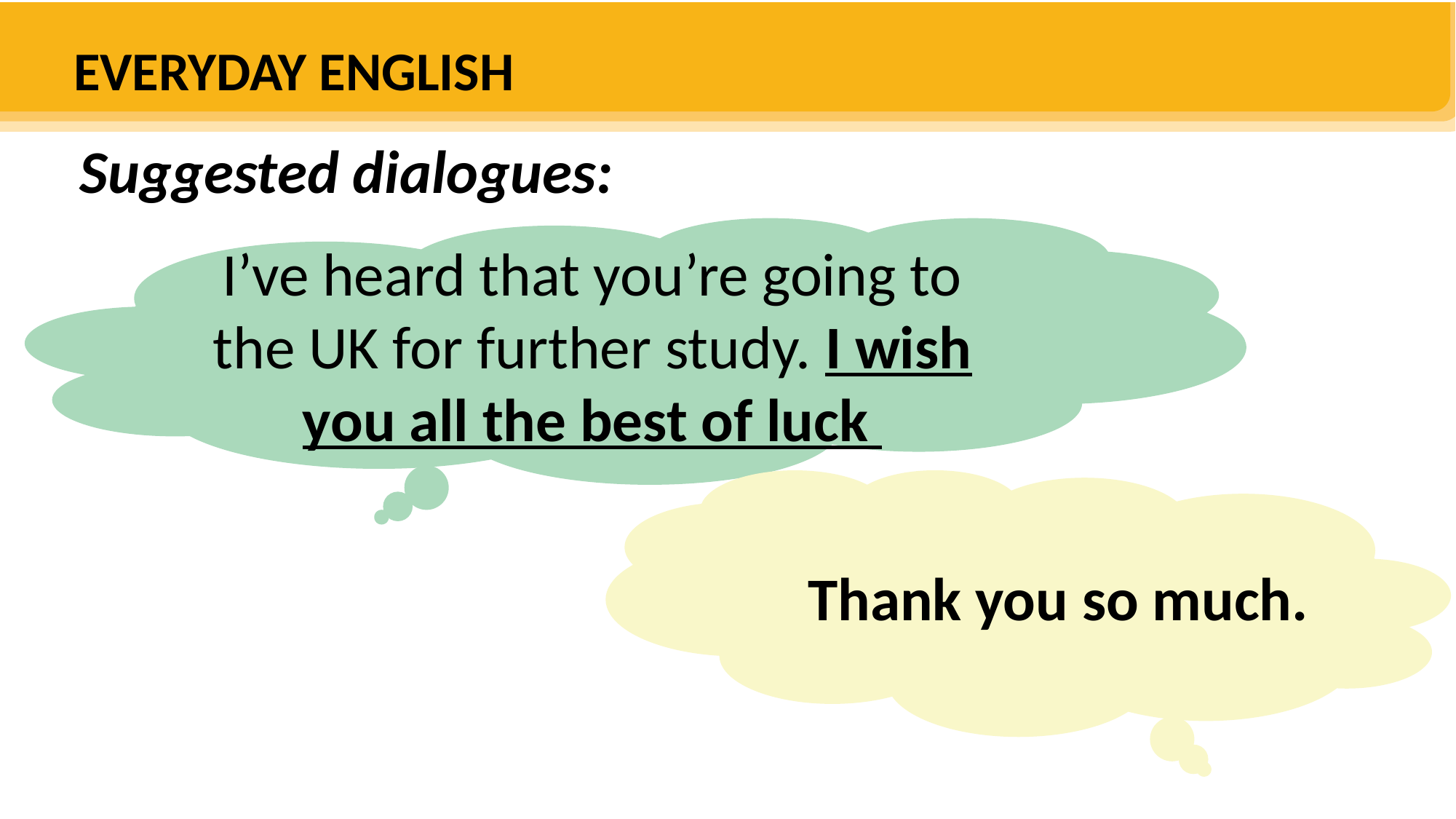

EVERYDAY ENGLISH
Suggested dialogues:
I’ve heard that you’re going to the UK for further study. I wish you all the best of luck
Thank you so much.